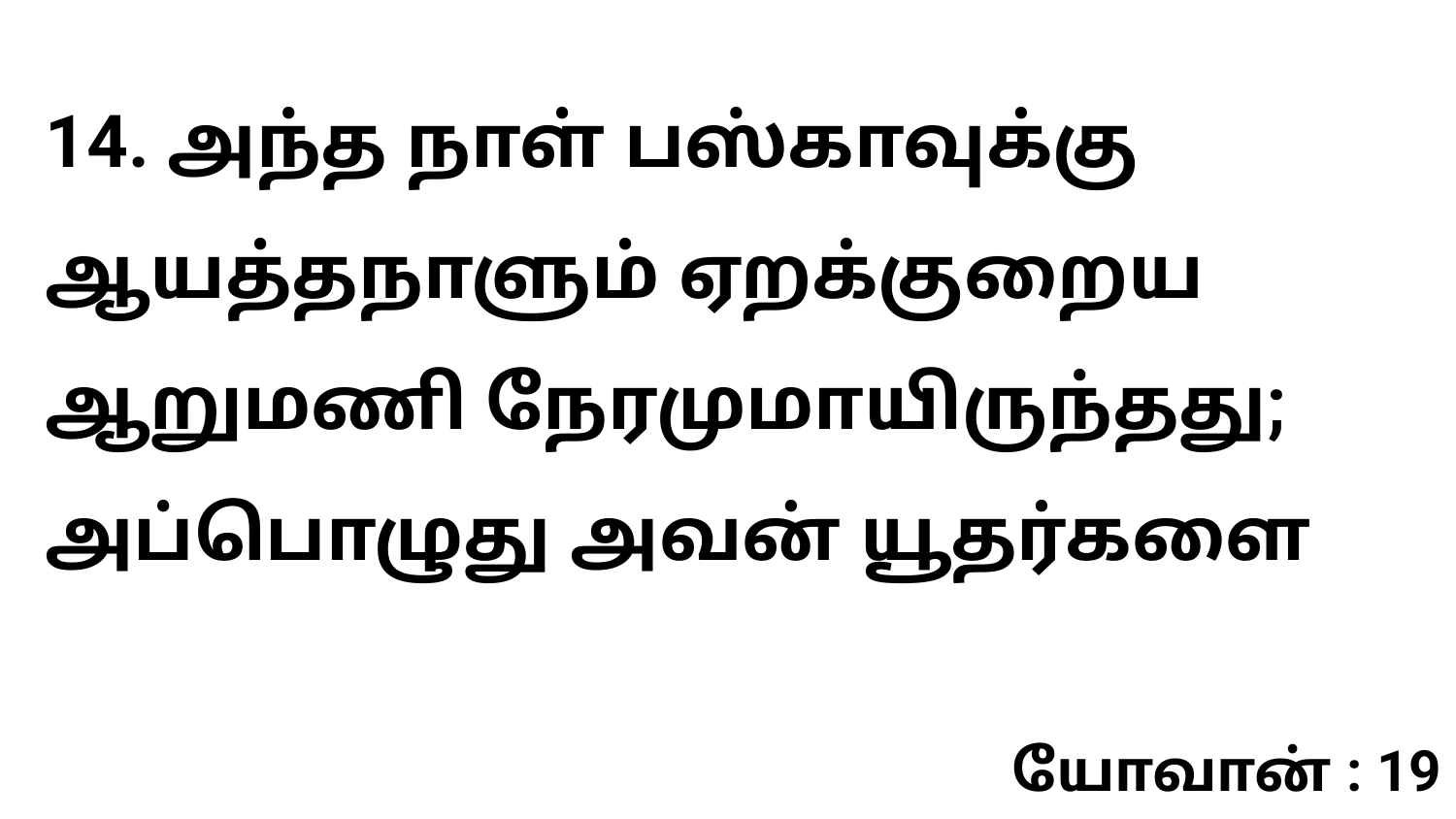

14. அந்த நாள் பஸ்காவுக்கு ஆயத்தநாளும் ஏறக்குறைய ஆறுமணி நேரமுமாயிருந்தது; அப்பொழுது அவன் யூதர்களை
யோவான் : 19